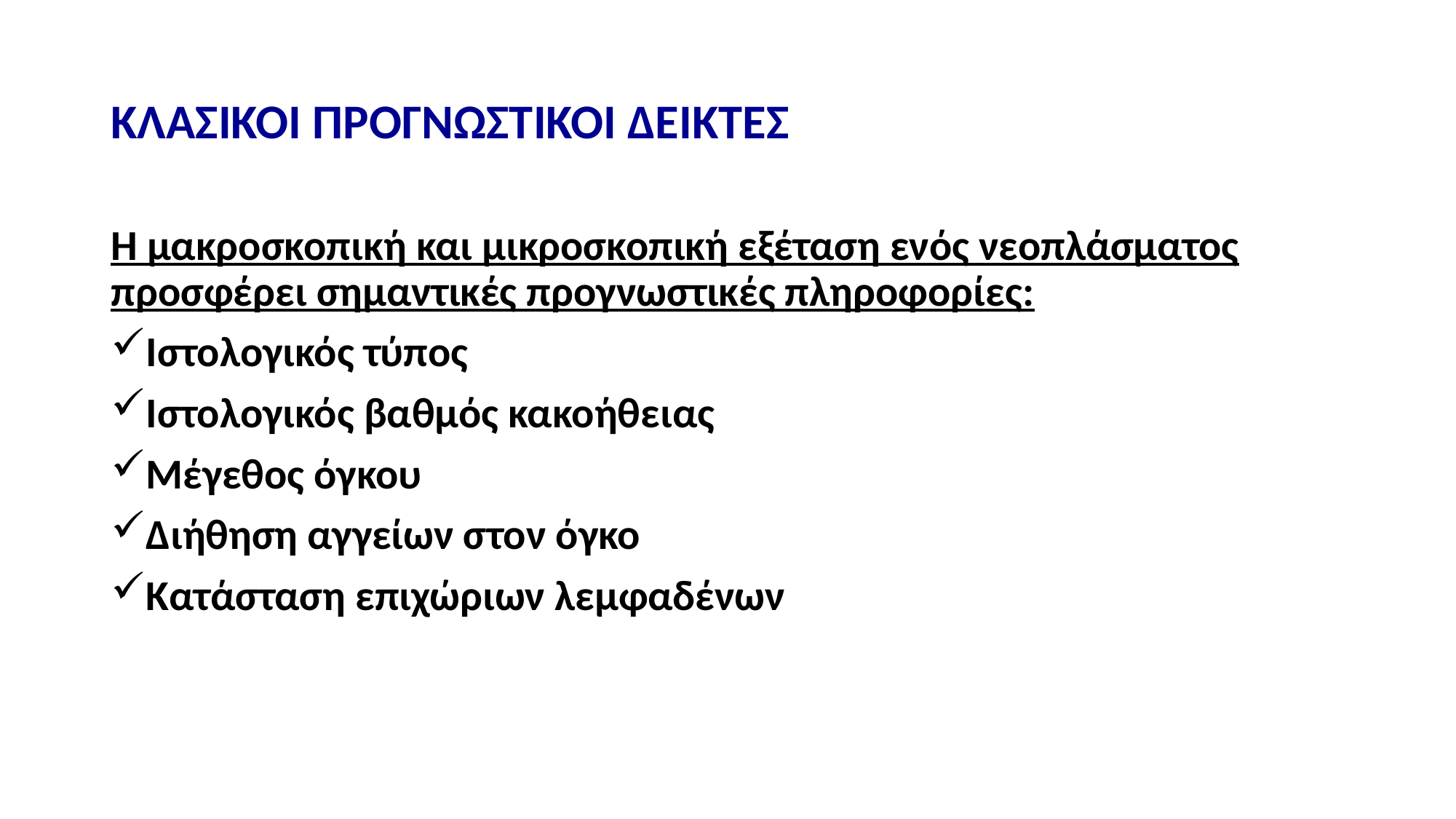

# ΚΛΑΣΙΚΟΙ ΠΡΟΓΝΩΣΤΙΚΟΙ ΔΕΙΚΤΕΣ
Η μακροσκοπική και μικροσκοπική εξέταση ενός νεοπλάσματος προσφέρει σημαντικές προγνωστικές πληροφορίες:
Ιστολογικός τύπος
Ιστολογικός βαθμός κακοήθειας
Μέγεθος όγκου
Διήθηση αγγείων στον όγκο
Κατάσταση επιχώριων λεμφαδένων